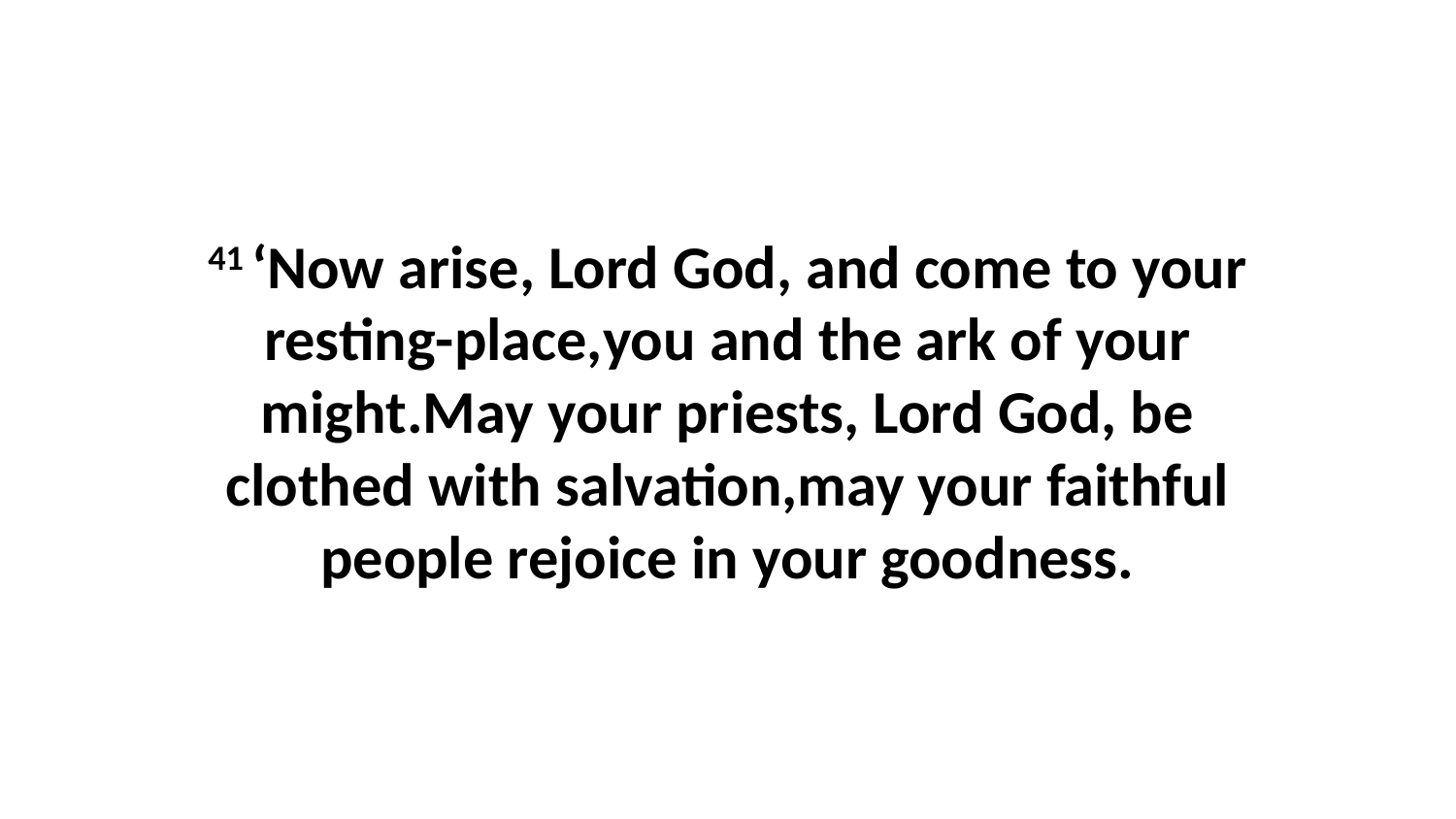

41 ‘Now arise, Lord God, and come to your resting-place,you and the ark of your might.May your priests, Lord God, be clothed with salvation,may your faithful people rejoice in your goodness.